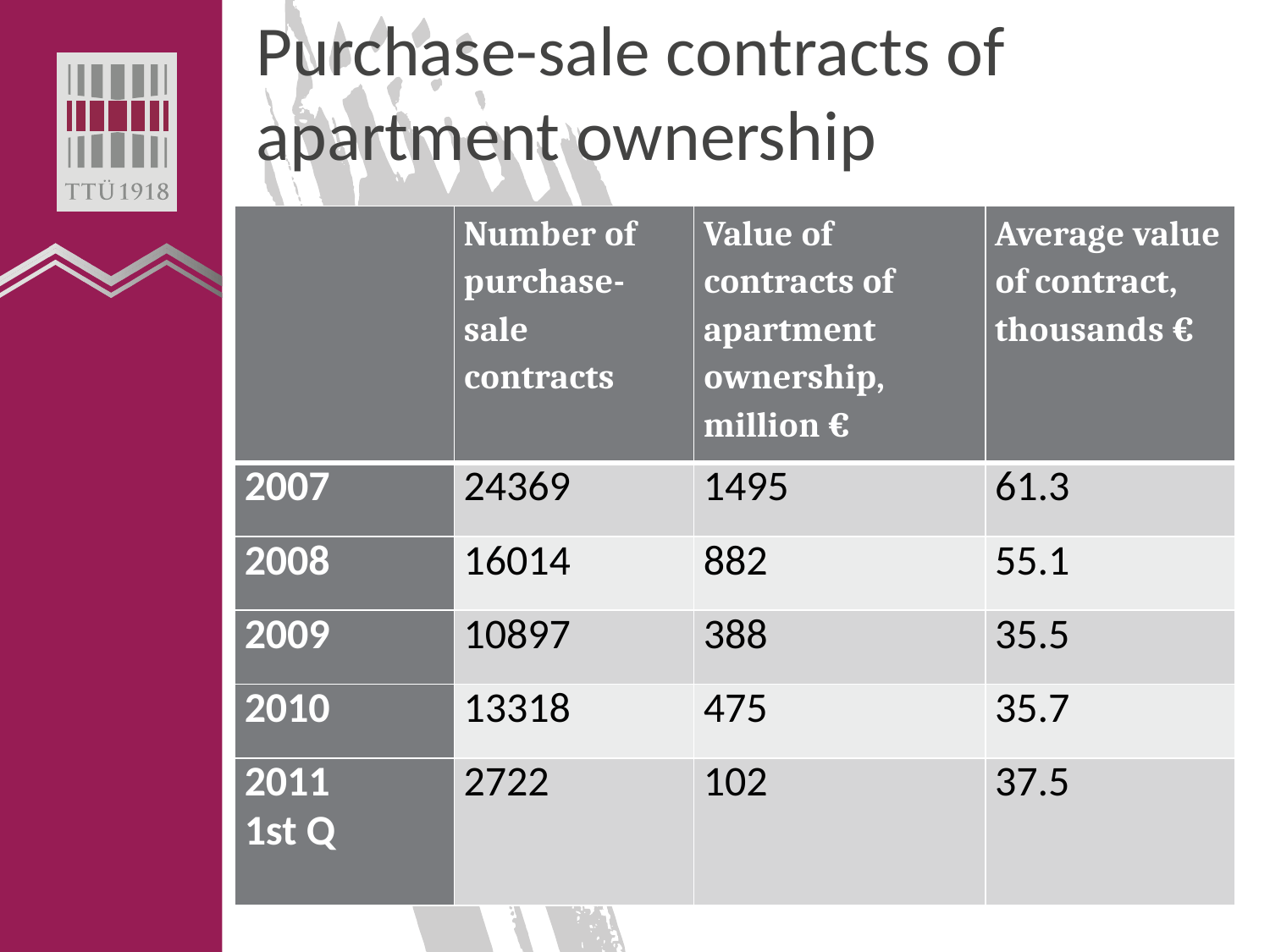

# Purchase-sale contracts of apartment ownership
|  | Number of purchase-sale contracts | Value of contracts of apartment ownership, million € | Average value of contract, thousands € |
| --- | --- | --- | --- |
| 2007 | 24369 | 1495 | 61.3 |
| 2008 | 16014 | 882 | 55.1 |
| 2009 | 10897 | 388 | 35.5 |
| 2010 | 13318 | 475 | 35.7 |
| 2011 1st Q | 2722 | 102 | 37.5 |